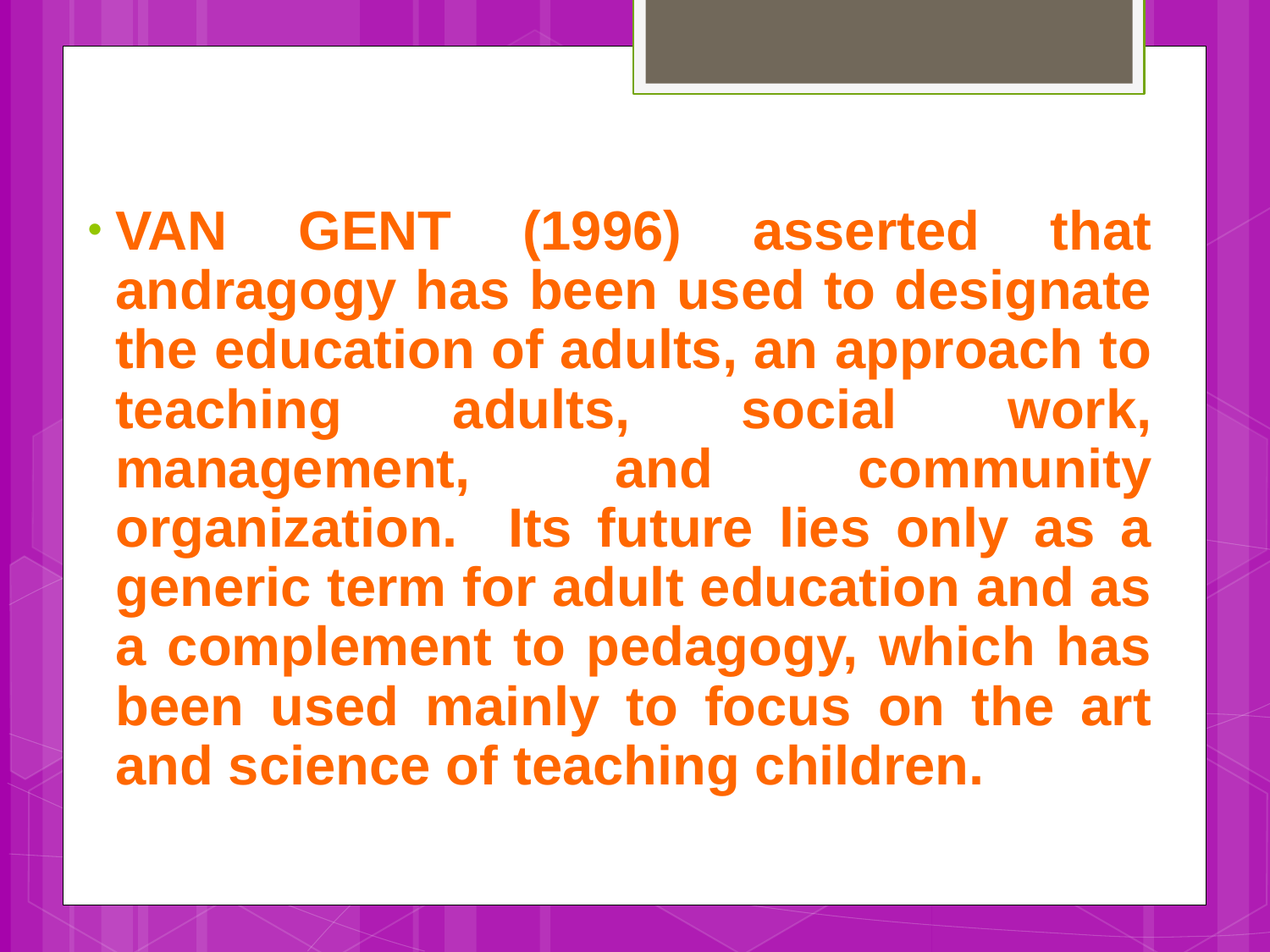

VAN GENT (1996) asserted that andragogy has been used to designate the education of adults, an approach to teaching adults, social work, management, and community organization.  Its future lies only as a generic term for adult education and as a complement to pedagogy, which has been used mainly to focus on the art and science of teaching children.